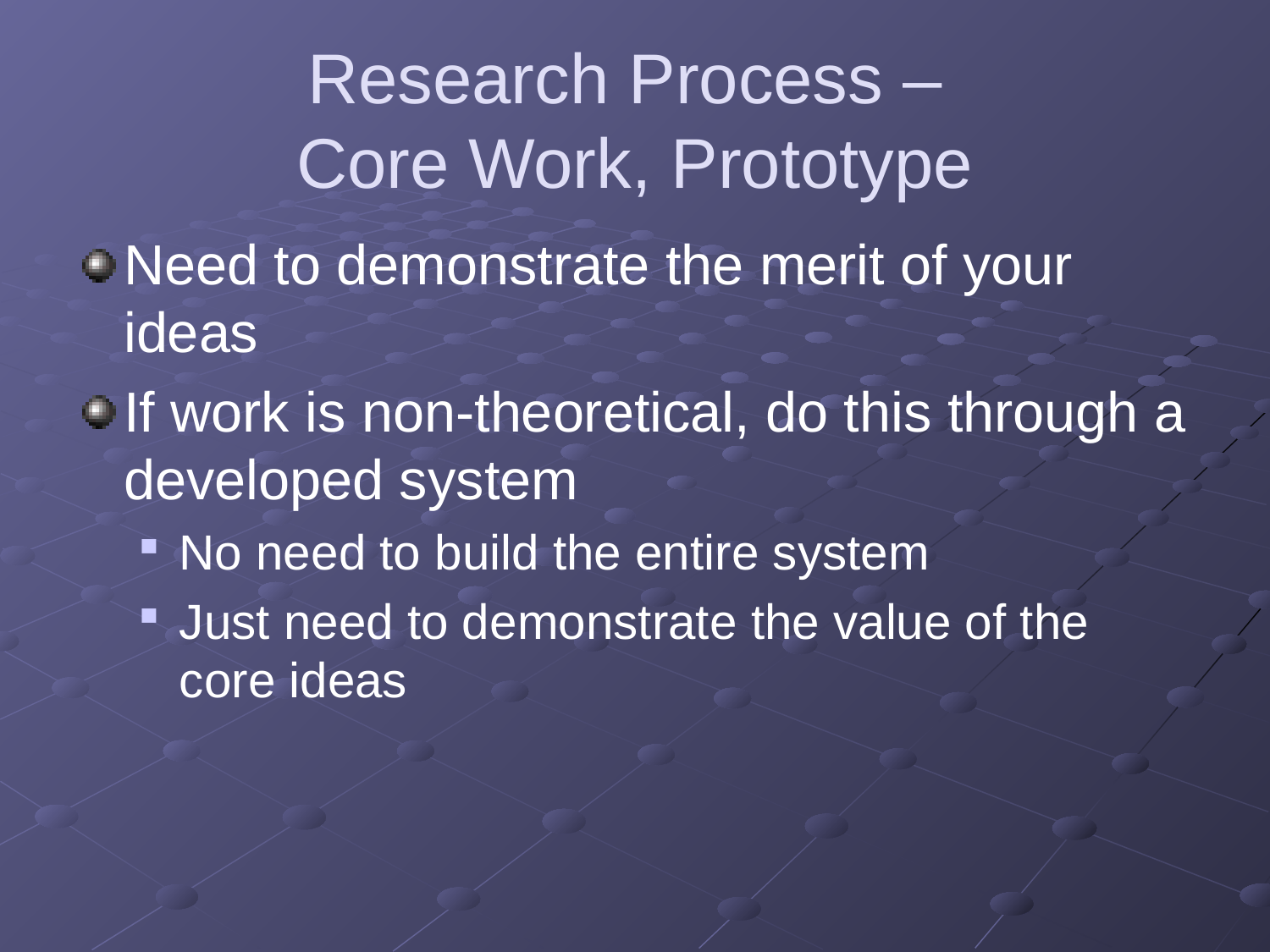

# Research Process – Core Work, Prototype
Need to demonstrate the merit of your ideas
If work is non-theoretical, do this through a developed system
No need to build the entire system
Just need to demonstrate the value of the core ideas